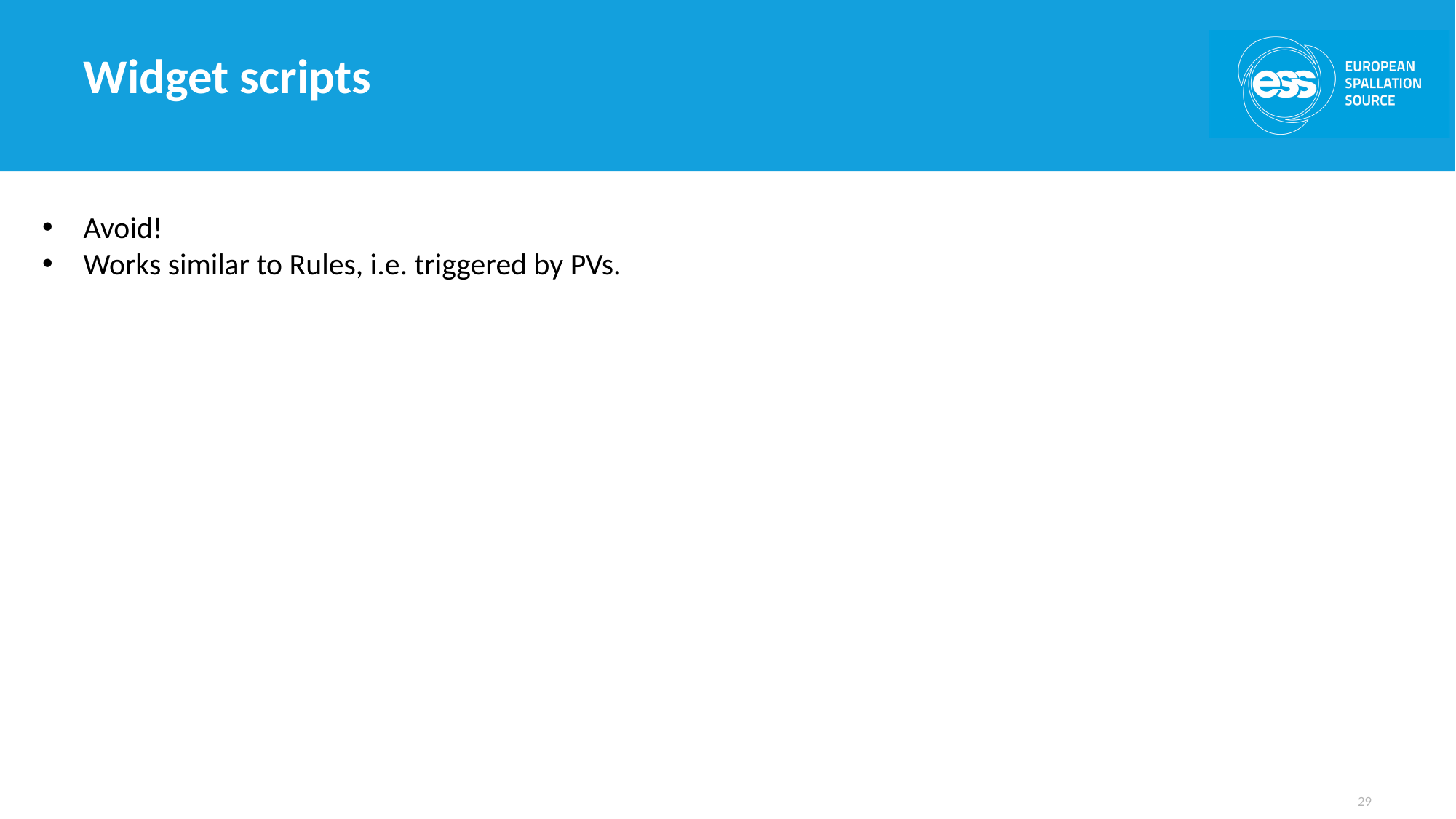

# Widget scripts

Avoid!
Works similar to Rules, i.e. triggered by PVs.

29